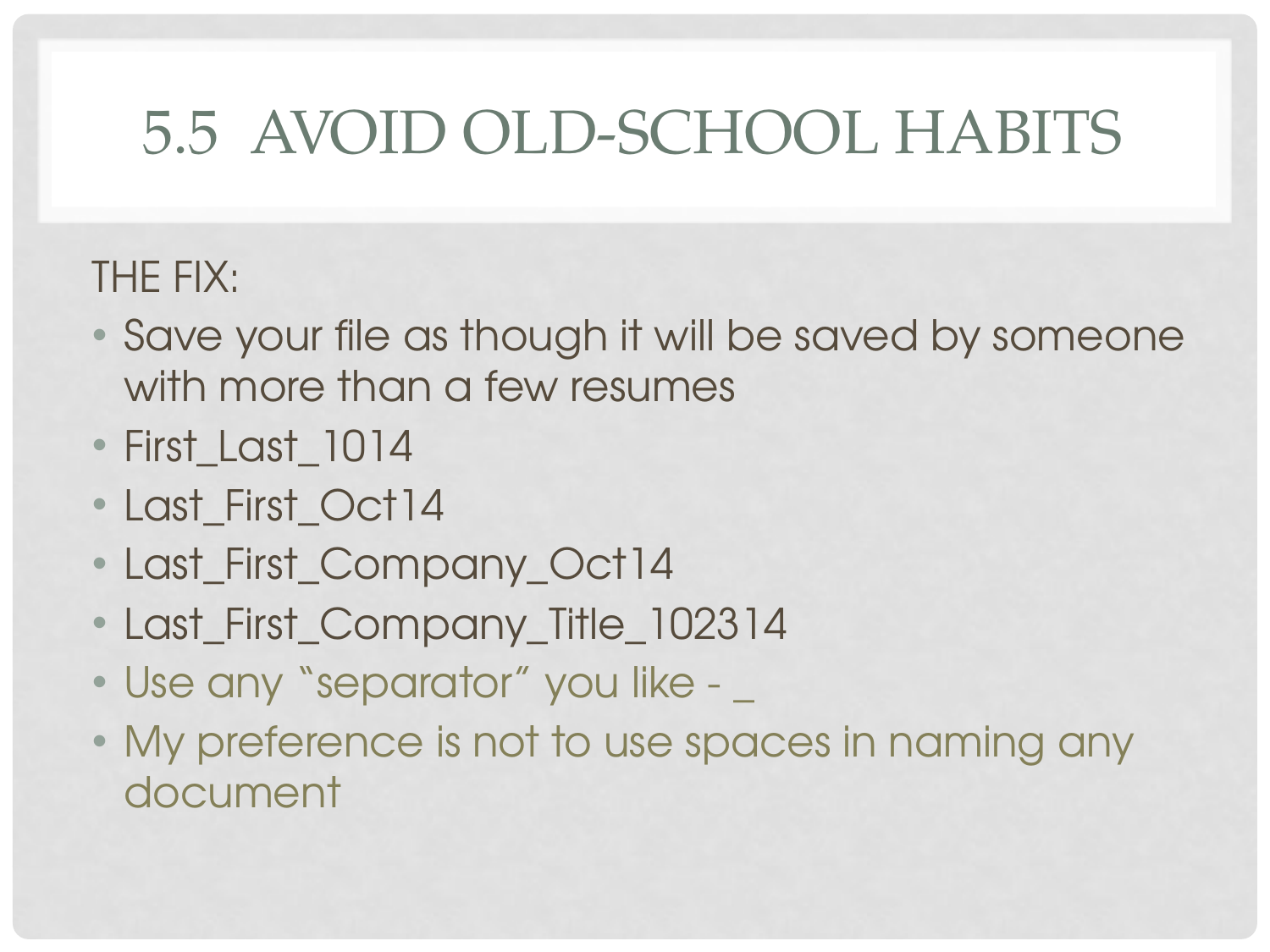

# 5.5  Avoid old-school habits
THE FIX:
Save your file as though it will be saved by someone with more than a few resumes
First_Last_1014
Last_First_Oct14
Last_First_Company_Oct14
Last_First_Company_Title_102314
Use any “separator” you like - _
My preference is not to use spaces in naming any document